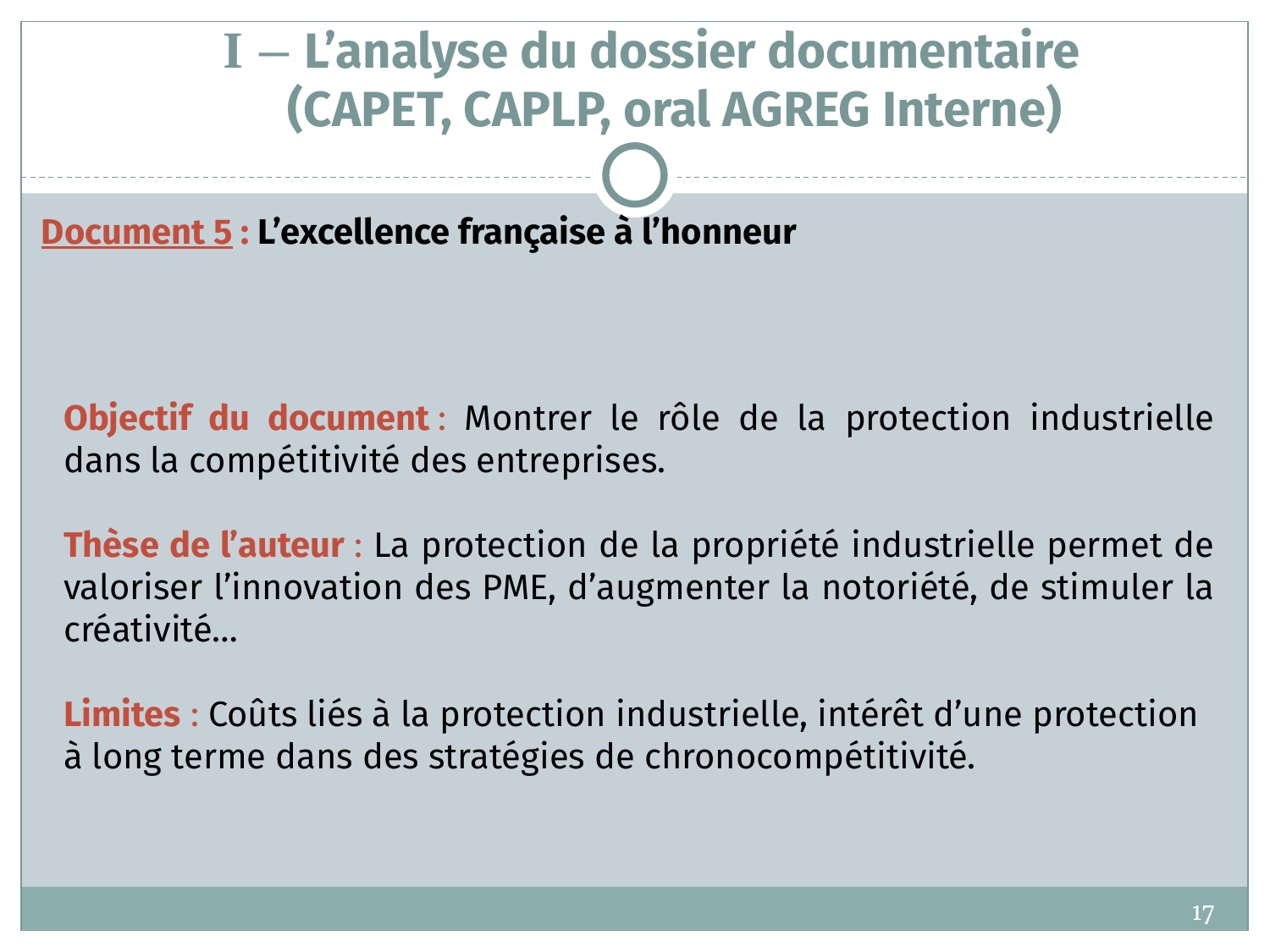

# I – L’analyse du dossier documentaire (CAPET, CAPLP, oral AGREG Interne)
Document 5 : L’excellence française à l’honneur
Objectif du document : Montrer le rôle de la protection industrielle dans la compétitivité des entreprises.

Thèse de l’auteur : La protection de la propriété industrielle permet de valoriser l’innovation des PME, d’augmenter la notoriété, de stimuler la créativité…

Limites : Coûts liés à la protection industrielle, intérêt d’une protection à long terme dans des stratégies de chronocompétitivité.

17
17